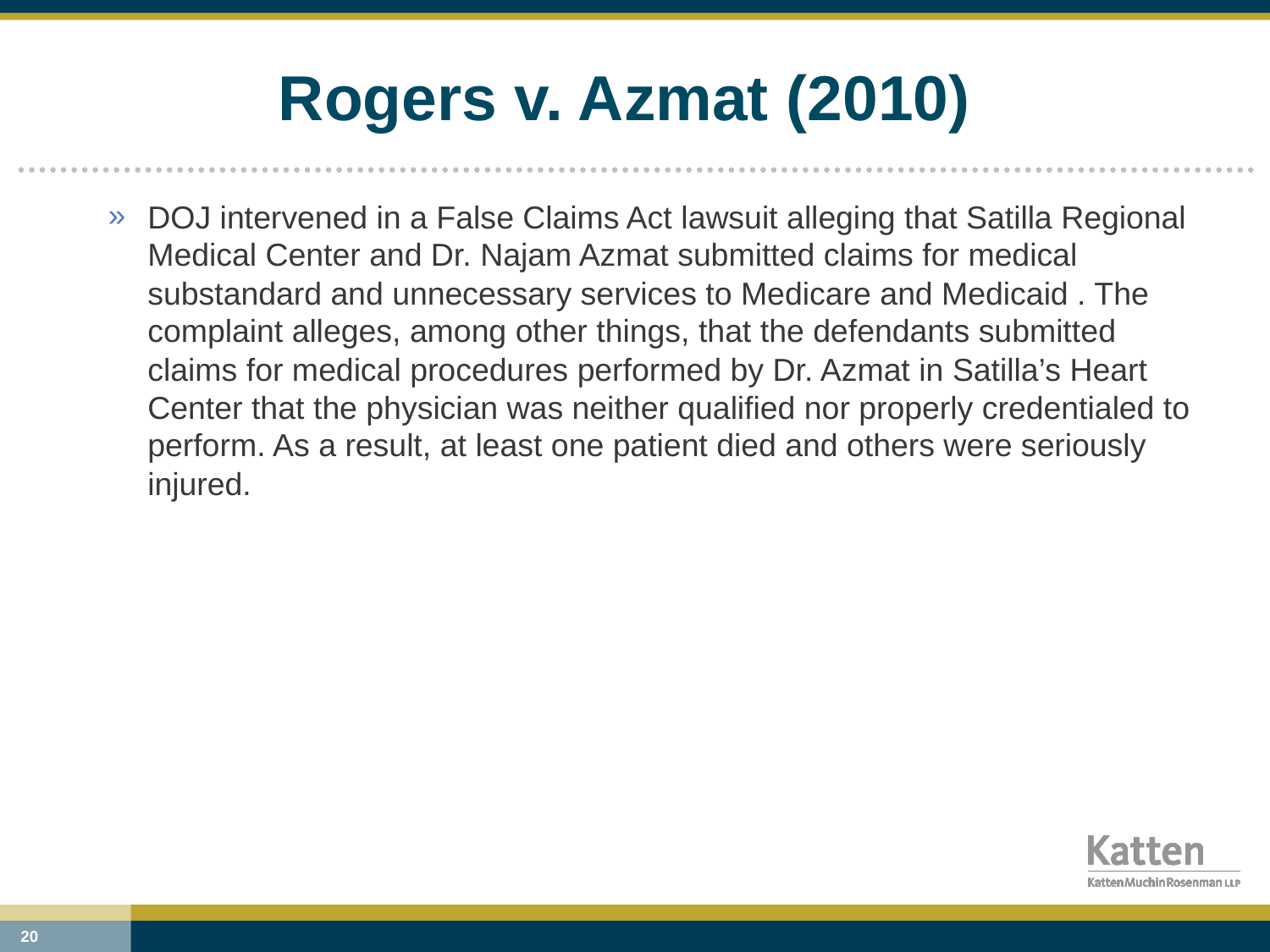

# Rogers v. Azmat (2010)
DOJ intervened in a False Claims Act lawsuit alleging that Satilla Regional Medical Center and Dr. Najam Azmat submitted claims for medical substandard and unnecessary services to Medicare and Medicaid . The complaint alleges, among other things, that the defendants submitted claims for medical procedures performed by Dr. Azmat in Satilla’s Heart Center that the physician was neither qualified nor properly credentialed to perform. As a result, at least one patient died and others were seriously injured.